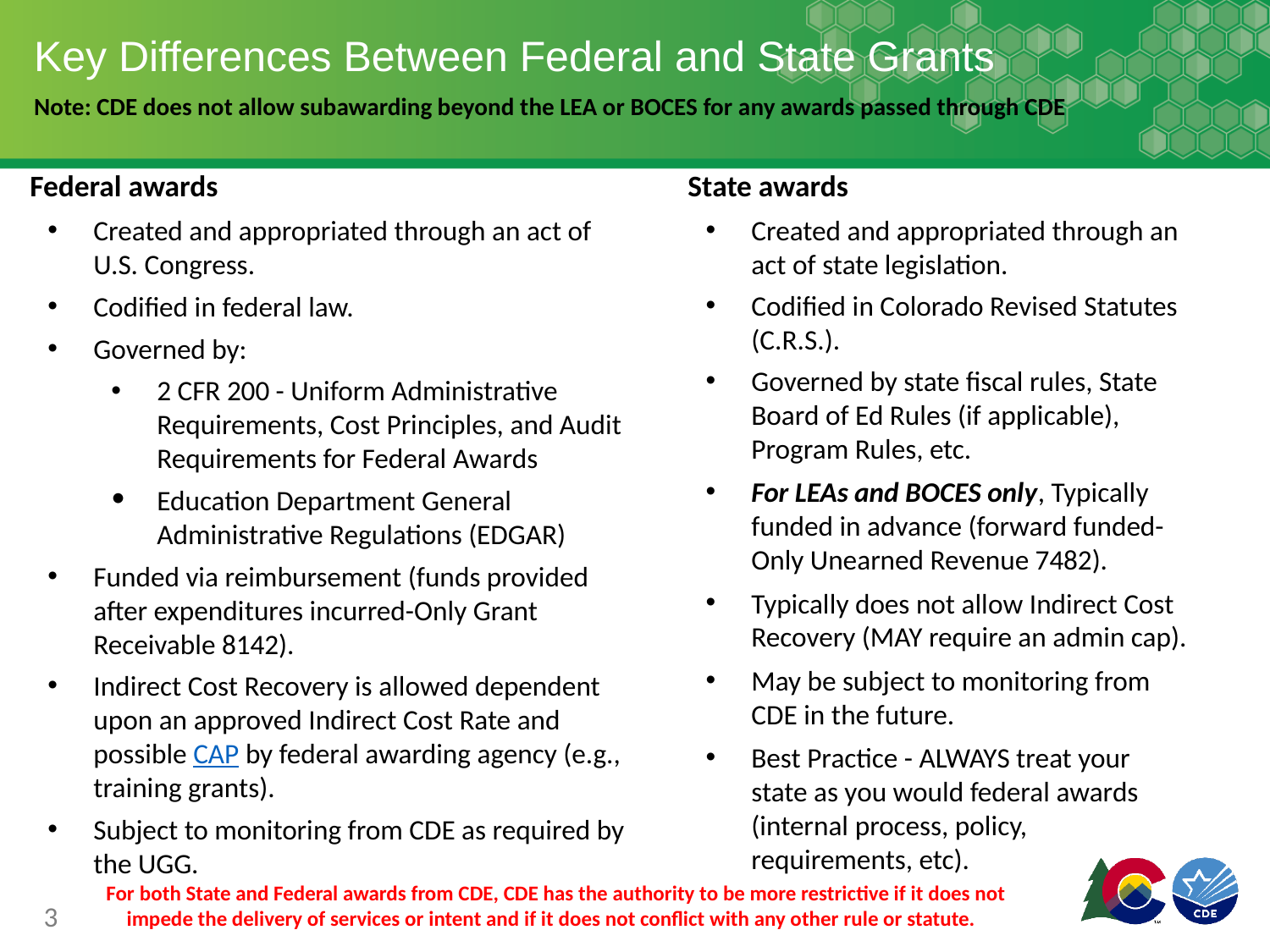

# Key Differences Between Federal and State Grants
Note: CDE does not allow subawarding beyond the LEA or BOCES for any awards passed through CDE
Federal awards
Created and appropriated through an act of U.S. Congress.
Codified in federal law.
Governed by:
2 CFR 200 - Uniform Administrative Requirements, Cost Principles, and Audit Requirements for Federal Awards
Education Department General Administrative Regulations (EDGAR)
Funded via reimbursement (funds provided after expenditures incurred-Only Grant Receivable 8142).
Indirect Cost Recovery is allowed dependent upon an approved Indirect Cost Rate and possible CAP by federal awarding agency (e.g., training grants).
Subject to monitoring from CDE as required by the UGG.

State awards
Created and appropriated through an act of state legislation.
Codified in Colorado Revised Statutes (C.R.S.).
Governed by state fiscal rules, State Board of Ed Rules (if applicable), Program Rules, etc.
For LEAs and BOCES only, Typically funded in advance (forward funded-Only Unearned Revenue 7482).
Typically does not allow Indirect Cost Recovery (MAY require an admin cap).
May be subject to monitoring from CDE in the future.
Best Practice - ALWAYS treat your state as you would federal awards (internal process, policy, requirements, etc).

For both State and Federal awards from CDE, CDE has the authority to be more restrictive if it does not impede the delivery of services or intent and if it does not conflict with any other rule or statute.
3